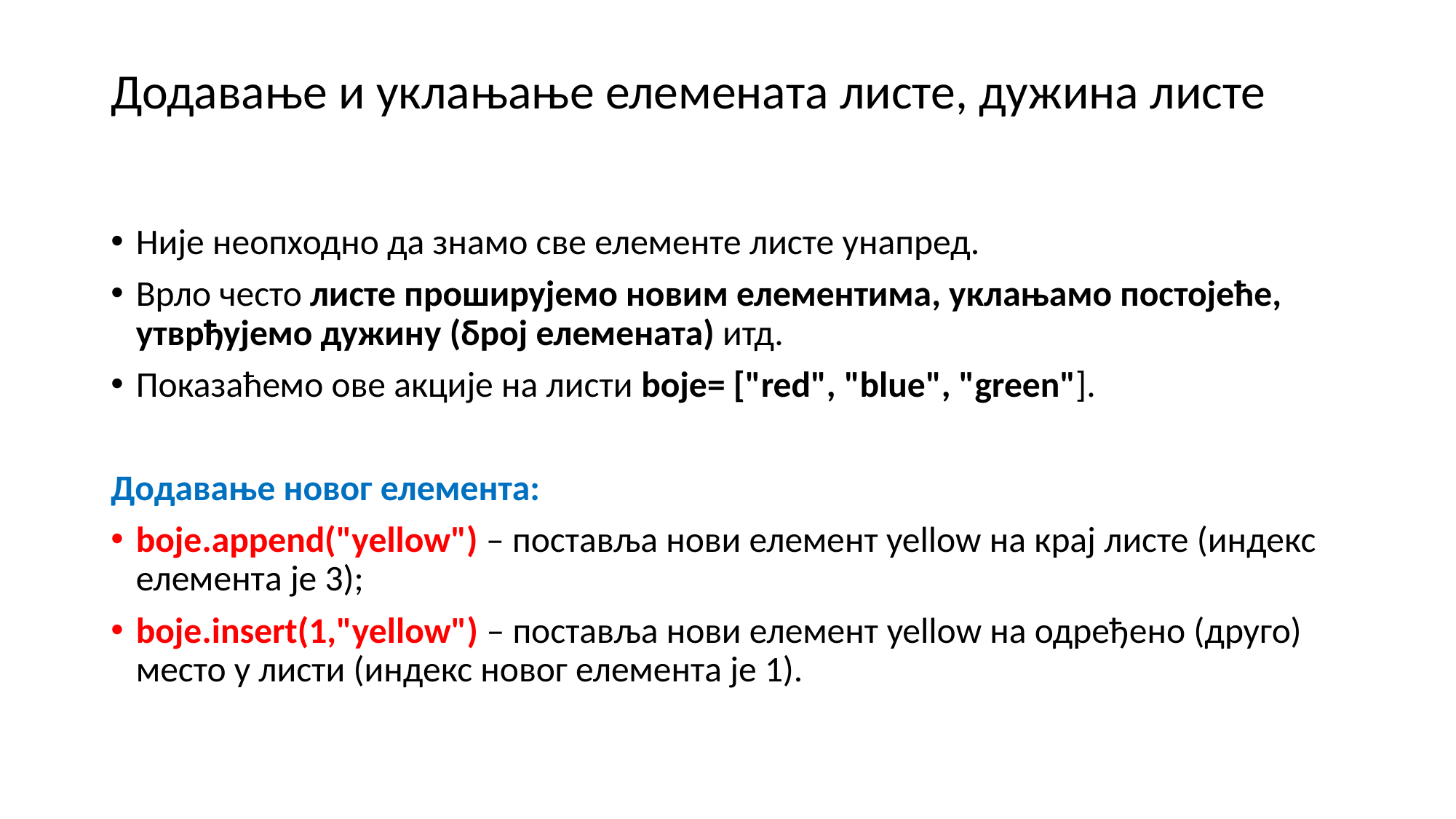

# Додавање и уклањање елемената листе, дужина листе
Није неопходно да знамо све елементе листе унапред.
Врло често листе проширујемо новим елементима, уклањамо постојеће, утврђујемо дужину (број елемената) итд.
Показаћемо ове акције на листи boje= ["red", "blue", "green"].

Додавање новог елемента:
boje.append("yellow") – поставља нови елемент yellow на крај листе (индекс елемента је 3);
boje.insert(1,"yellow") – поставља нови елемент yellow на одређено (друго) место у листи (индекс новог елемента је 1).